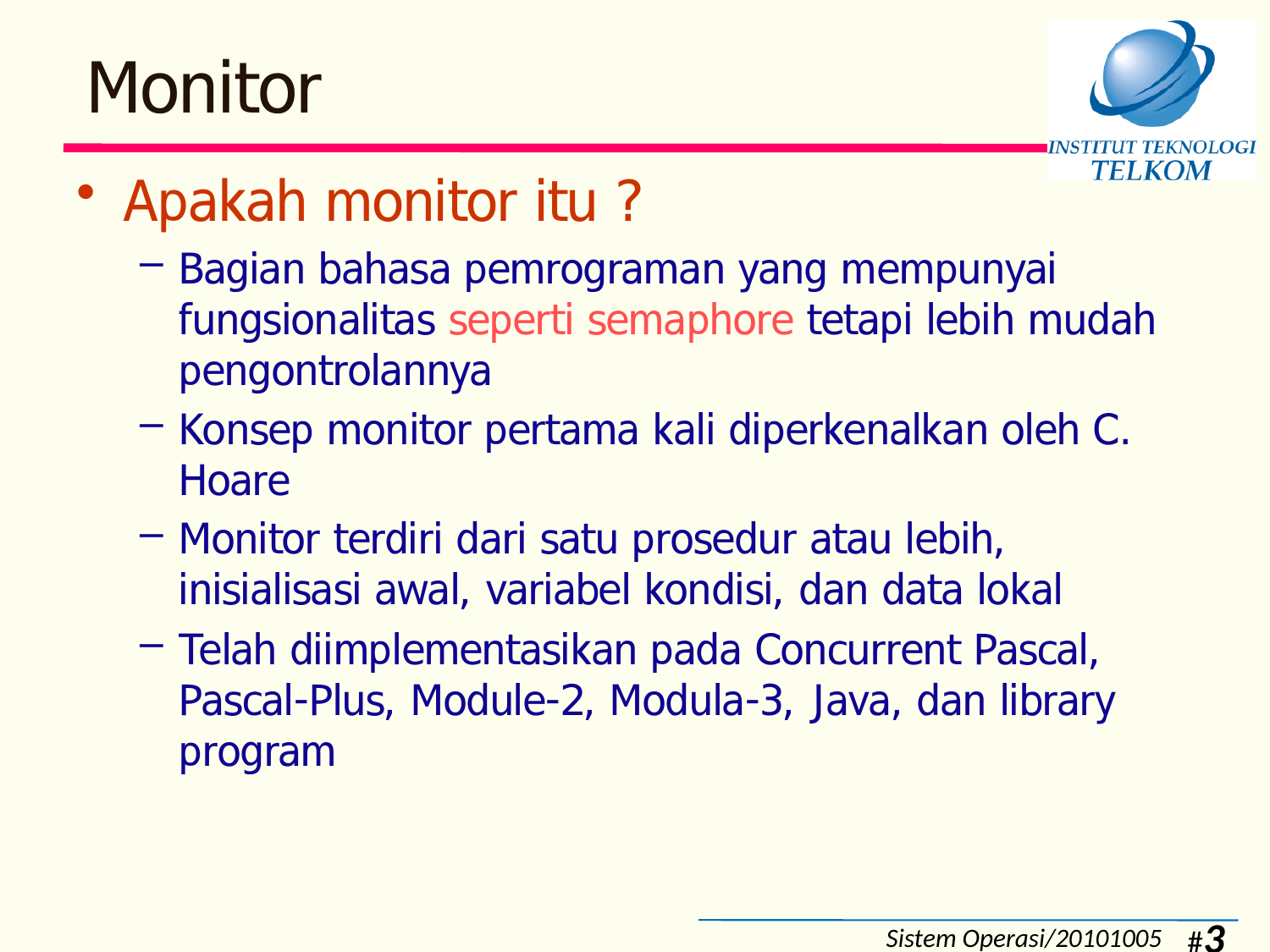

# Monitor
Apakah monitor itu ?
Bagian bahasa pemrograman yang mempunyai fungsionalitas seperti semaphore tetapi lebih mudah pengontrolannya
Konsep monitor pertama kali diperkenalkan oleh C. Hoare
Monitor terdiri dari satu prosedur atau lebih, inisialisasi awal, variabel kondisi, dan data lokal
Telah diimplementasikan pada Concurrent Pascal, Pascal-Plus, Module-2, Modula-3, Java, dan library program
Sistem Operasi/20101005